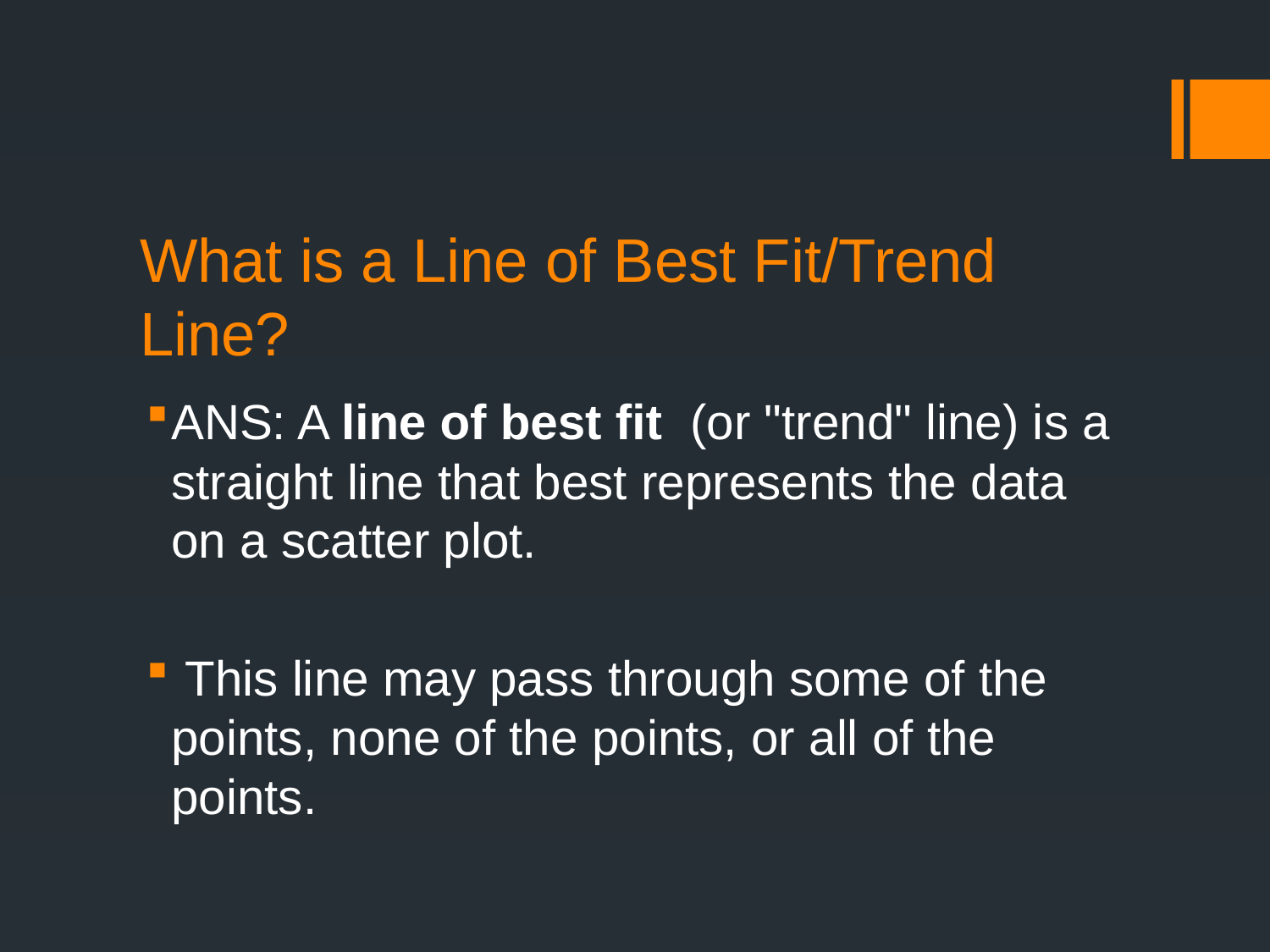

# What is a Line of Best Fit/Trend Line?
ANS: A line of best fit  (or "trend" line) is a straight line that best represents the data on a scatter plot.

 This line may pass through some of the points, none of the points, or all of the points.